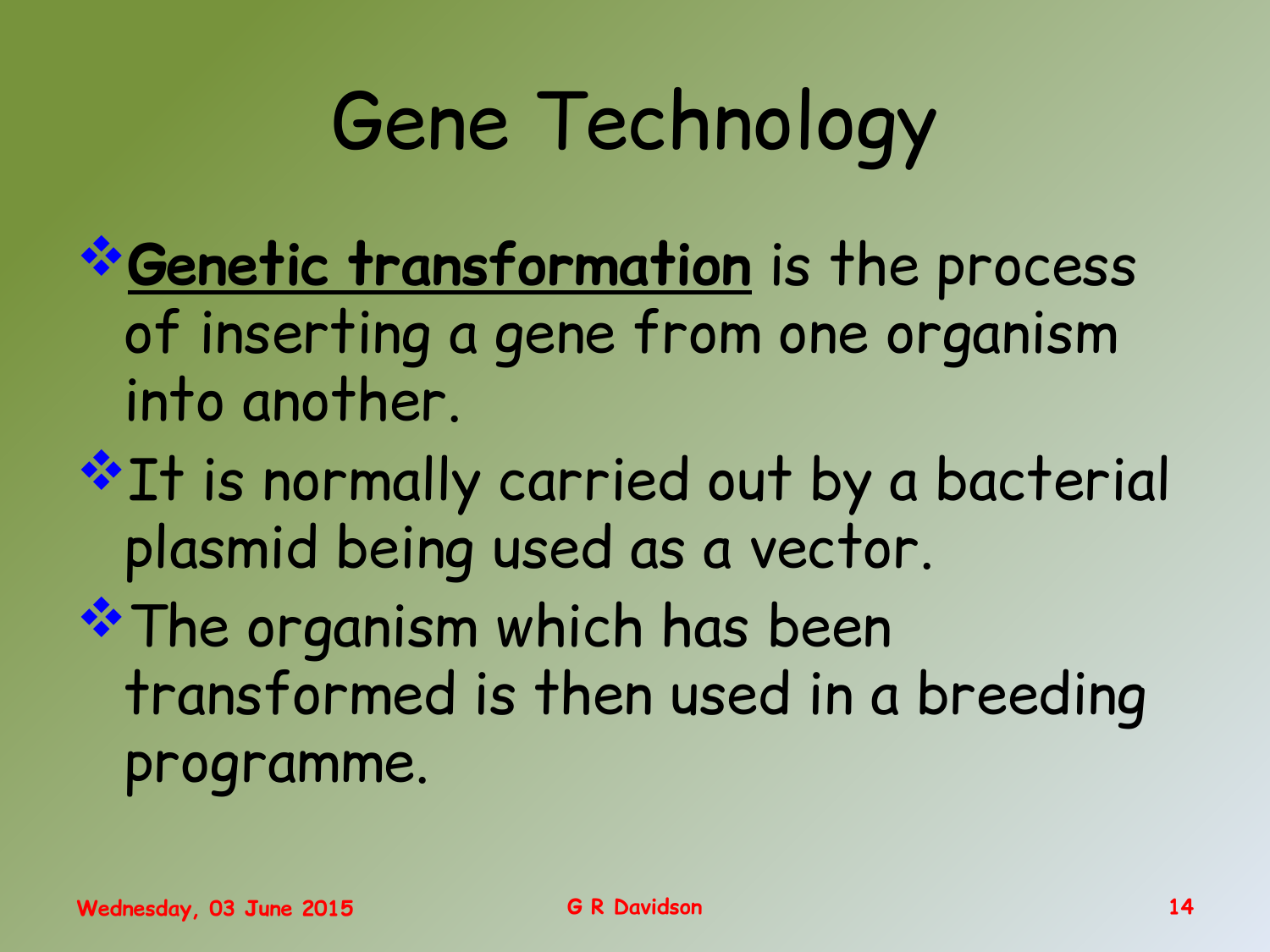

# Gene Technology
Genetic transformation is the process of inserting a gene from one organism into another.
It is normally carried out by a bacterial plasmid being used as a vector.
The organism which has been transformed is then used in a breeding programme.
Wednesday, 03 June 2015
G R Davidson
14